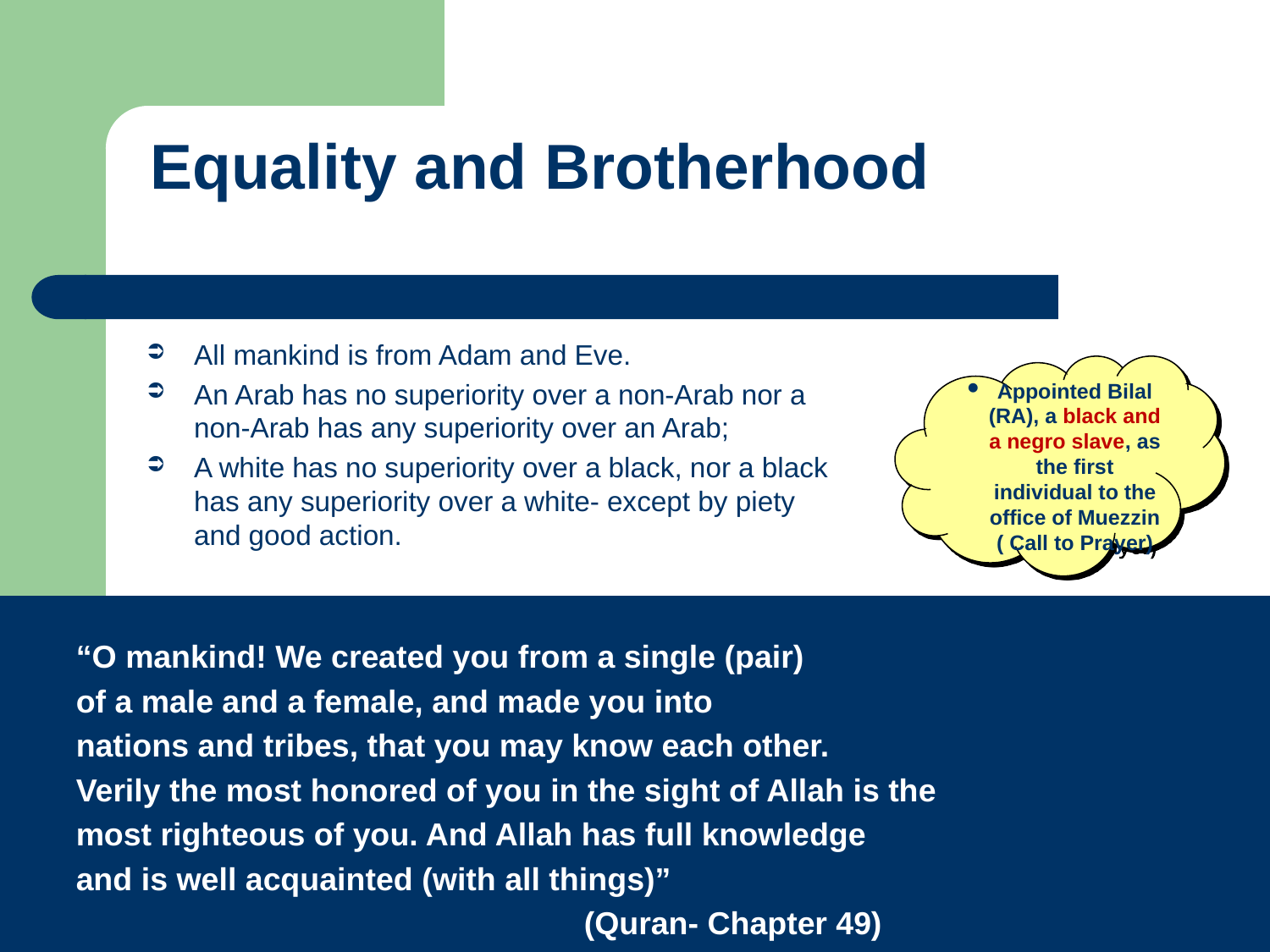

# Equality and Brotherhood
All mankind is from Adam and Eve.
An Arab has no superiority over a non-Arab nor a non-Arab has any superiority over an Arab;
A white has no superiority over a black, nor a black has any superiority over a white- except by piety and good action.
Appointed Bilal (RA), a black and a negro slave, as the first individual to the office of Muezzin ( Call to Prayer)

“O mankind! We created you from a single (pair)
of a male and a female, and made you into
nations and tribes, that you may know each other.
Verily the most honored of you in the sight of Allah is the
most righteous of you. And Allah has full knowledge
and is well acquainted (with all things)”
				(Quran- Chapter 49)